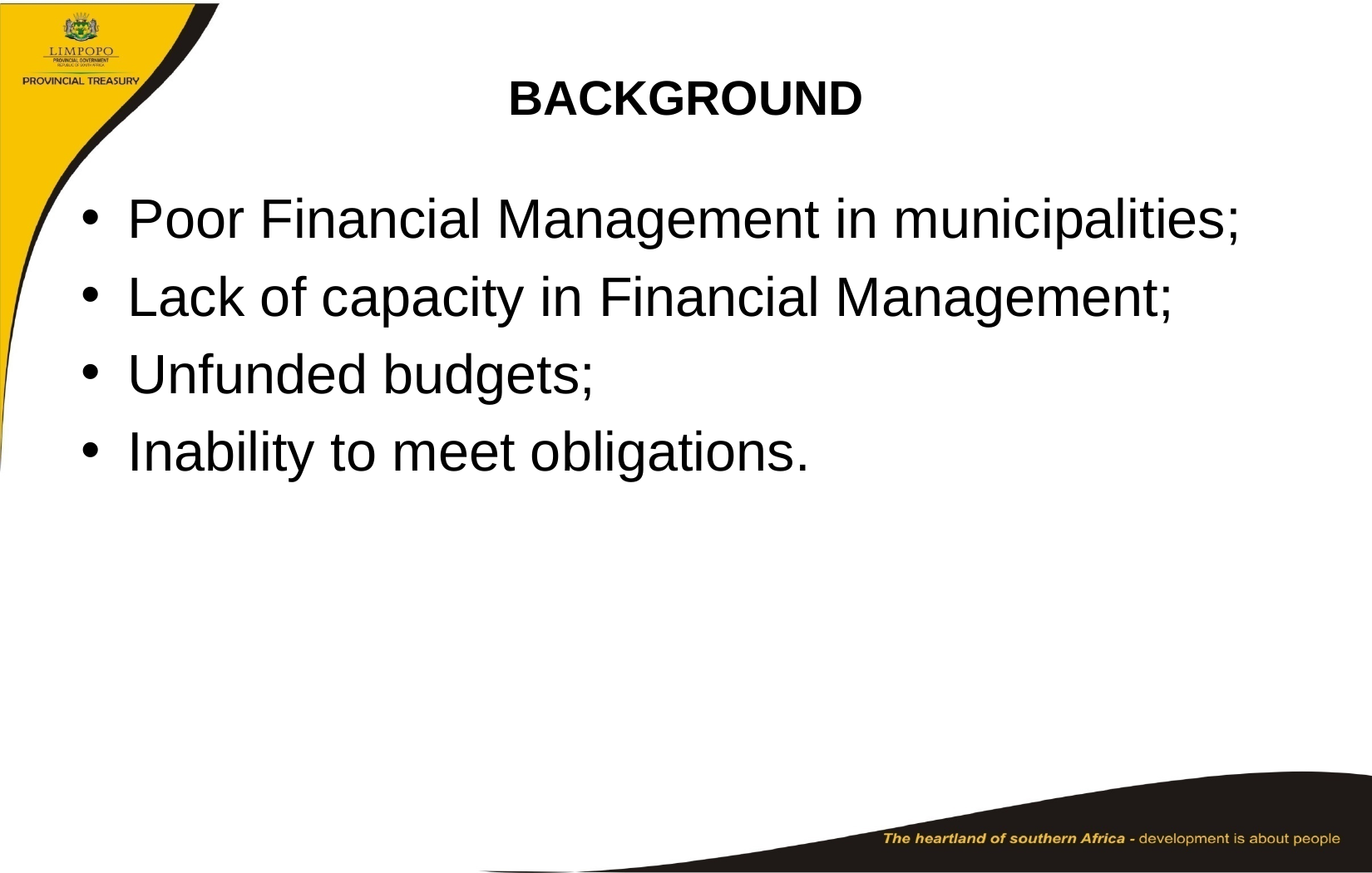

# BACKGROUND
Poor Financial Management in municipalities;
Lack of capacity in Financial Management;
Unfunded budgets;
Inability to meet obligations.